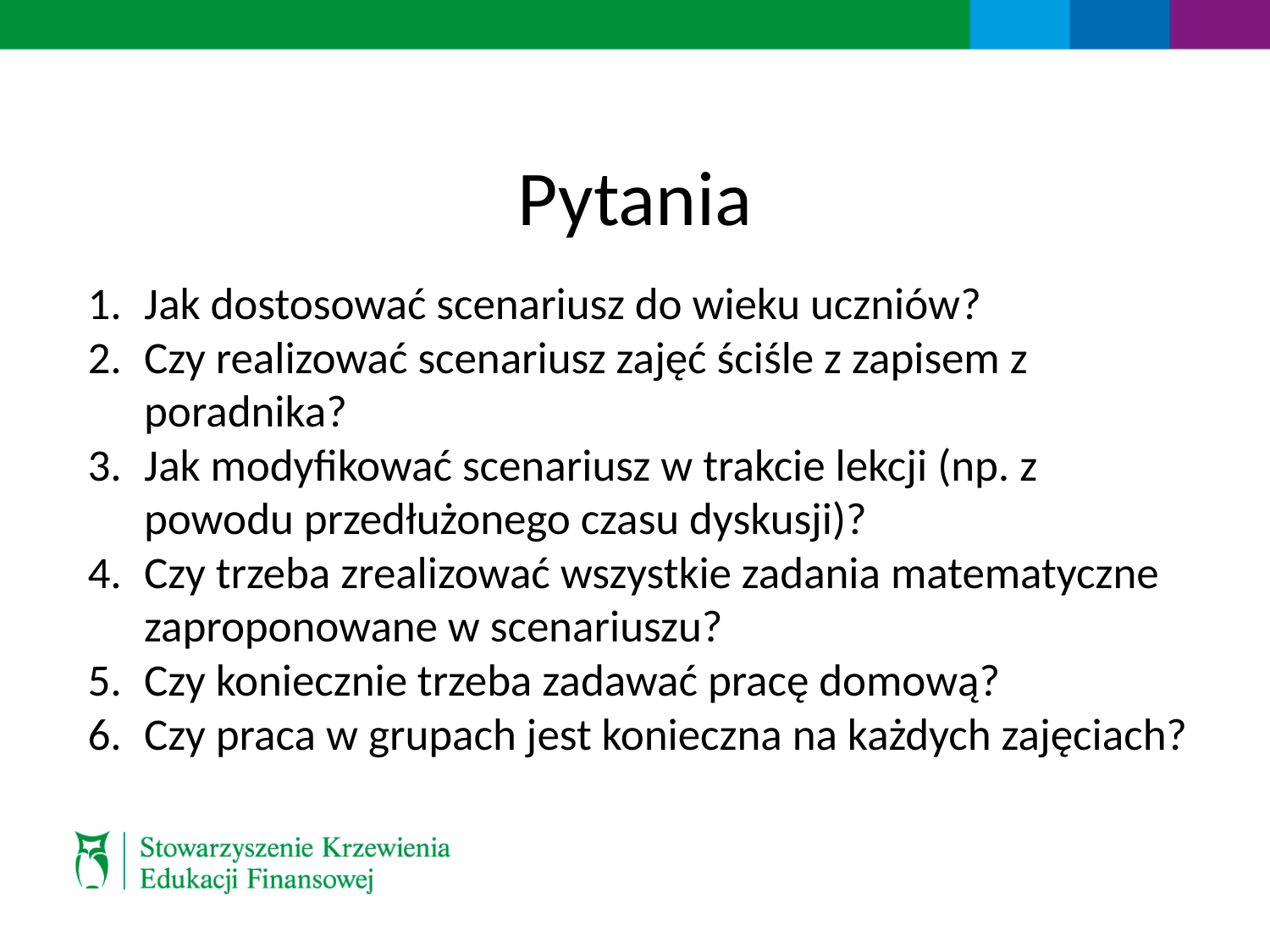

# Pytania
Jak dostosować scenariusz do wieku uczniów?
Czy realizować scenariusz zajęć ściśle z zapisem z poradnika?
Jak modyfikować scenariusz w trakcie lekcji (np. z powodu przedłużonego czasu dyskusji)?
Czy trzeba zrealizować wszystkie zadania matematyczne zaproponowane w scenariuszu?
Czy koniecznie trzeba zadawać pracę domową?
Czy praca w grupach jest konieczna na każdych zajęciach?